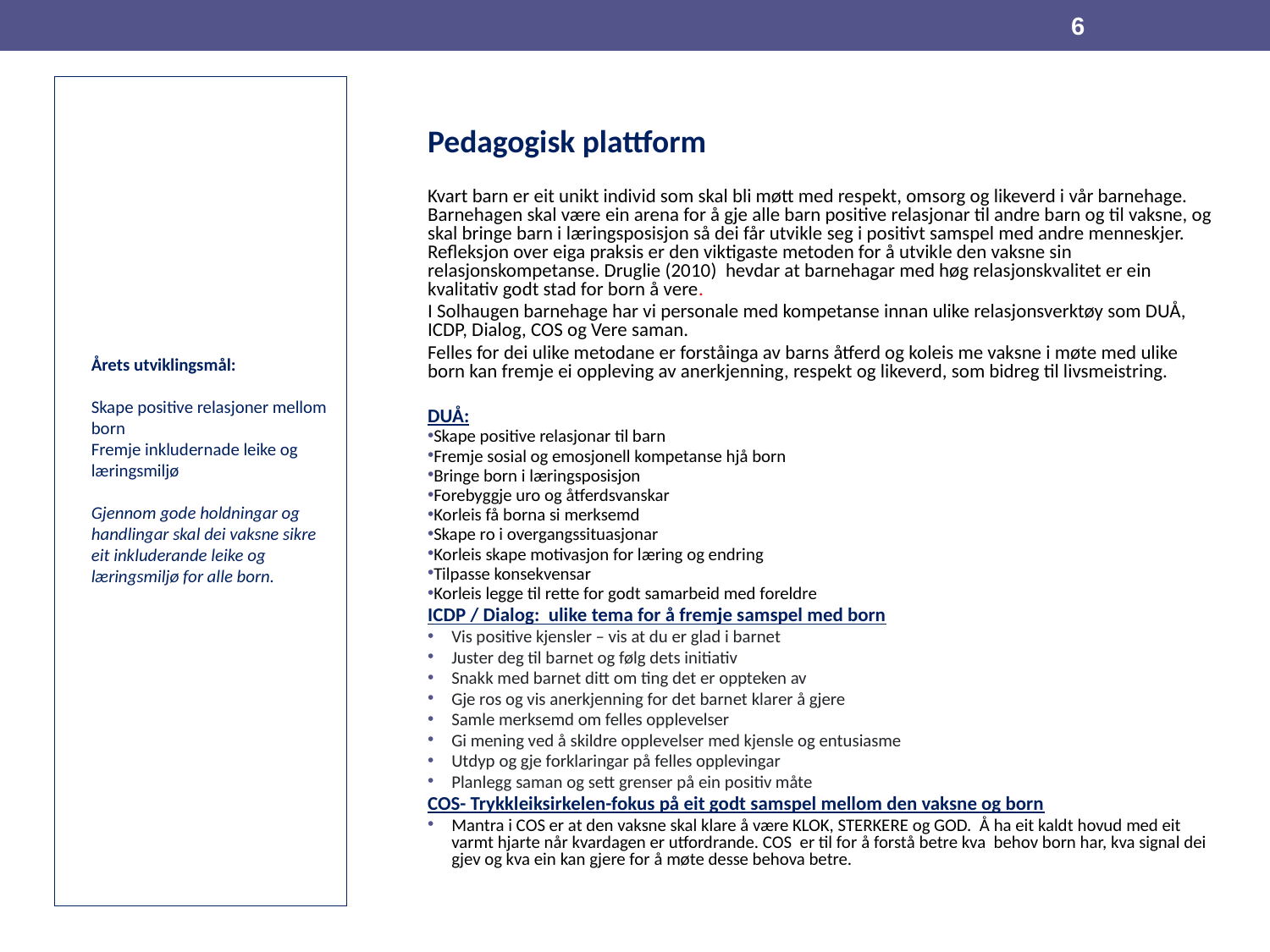

6
# Årets utviklingsmål: Skape positive relasjoner mellom born Fremje inkludernade leike og læringsmiljø Gjennom gode holdningar og handlingar skal dei vaksne sikre eit inkluderande leike og læringsmiljø for alle born.

Pedagogisk plattform

Kvart barn er eit unikt individ som skal bli møtt med respekt, omsorg og likeverd i vår barnehage. Barnehagen skal være ein arena for å gje alle barn positive relasjonar til andre barn og til vaksne, og skal bringe barn i læringsposisjon så dei får utvikle seg i positivt samspel med andre menneskjer. Refleksjon over eiga praksis er den viktigaste metoden for å utvikle den vaksne sin relasjonskompetanse. Druglie (2010)  hevdar at barnehagar med høg relasjonskvalitet er ein kvalitativ godt stad for born å vere.
I Solhaugen barnehage har vi personale med kompetanse innan ulike relasjonsverktøy som DUÅ, ICDP, Dialog, COS og Vere saman.
Felles for dei ulike metodane er forståinga av barns åtferd og koleis me vaksne i møte med ulike born kan fremje ei oppleving av anerkjenning, respekt og likeverd, som bidreg til livsmeistring.

DUÅ:
Skape positive relasjonar til barn
Fremje sosial og emosjonell kompetanse hjå born
Bringe born i læringsposisjon
Forebyggje uro og åtferdsvanskar
Korleis få borna si merksemd
Skape ro i overgangssituasjonar
Korleis skape motivasjon for læring og endring
Tilpasse konsekvensar
Korleis legge til rette for godt samarbeid med foreldre
ICDP / Dialog:  ulike tema for å fremje samspel med born
Vis positive kjensler – vis at du er glad i barnet
Juster deg til barnet og følg dets initiativ
Snakk med barnet ditt om ting det er oppteken av
Gje ros og vis anerkjenning for det barnet klarer å gjere
Samle merksemd om felles opplevelser
Gi mening ved å skildre opplevelser med kjensle og entusiasme
Utdyp og gje forklaringar på felles opplevingar
Planlegg saman og sett grenser på ein positiv måte
COS- Trykkleiksirkelen-fokus på eit godt samspel mellom den vaksne og born
Mantra i COS er at den vaksne skal klare å være KLOK, STERKERE og GOD.  Å ha eit kaldt hovud med eit varmt hjarte når kvardagen er utfordrande. COS  er til for å forstå betre kva  behov born har, kva signal dei gjev og kva ein kan gjere for å møte desse behova betre.